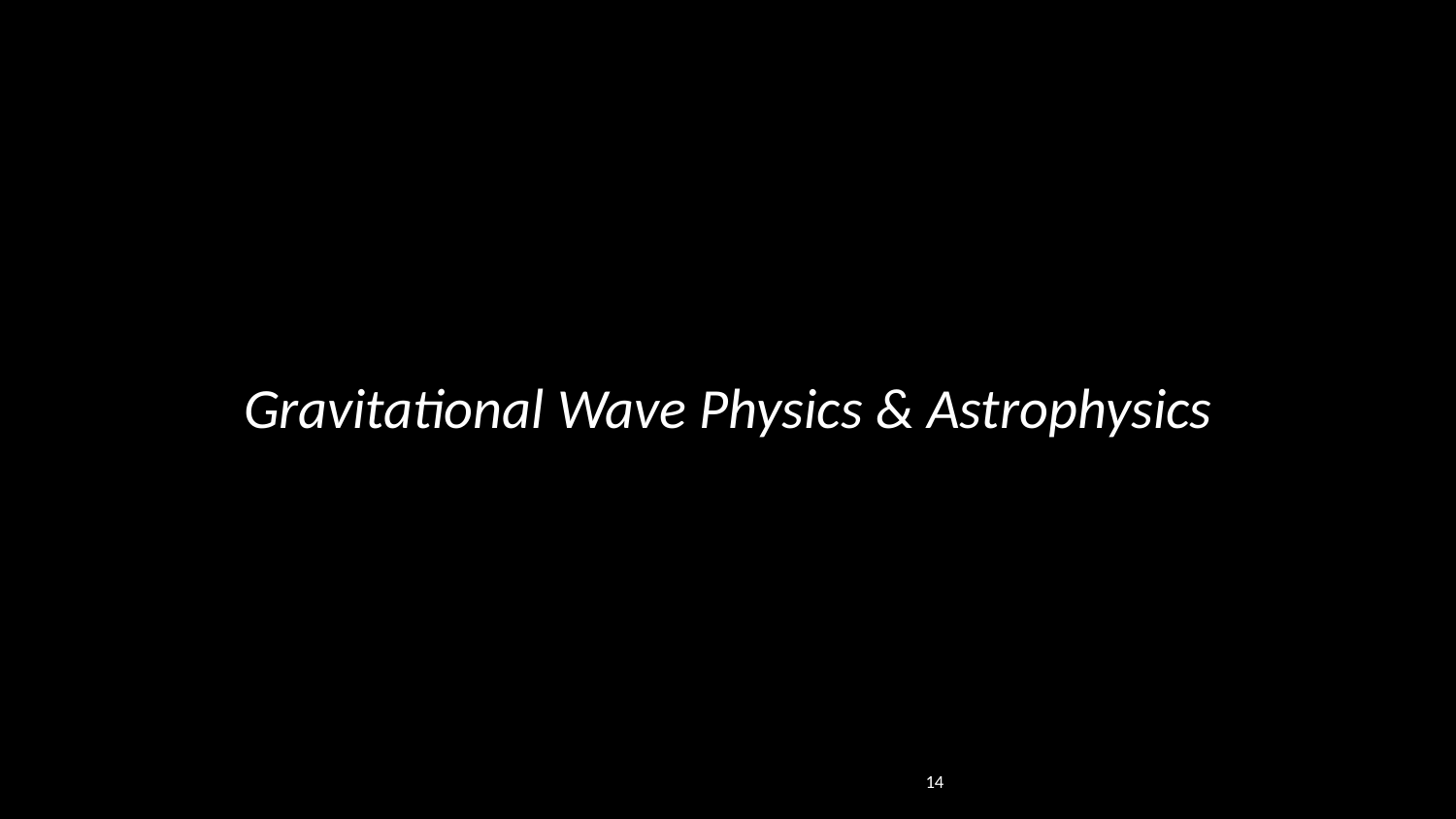

#

Gravitational Wave Physics & Astrophysics
14